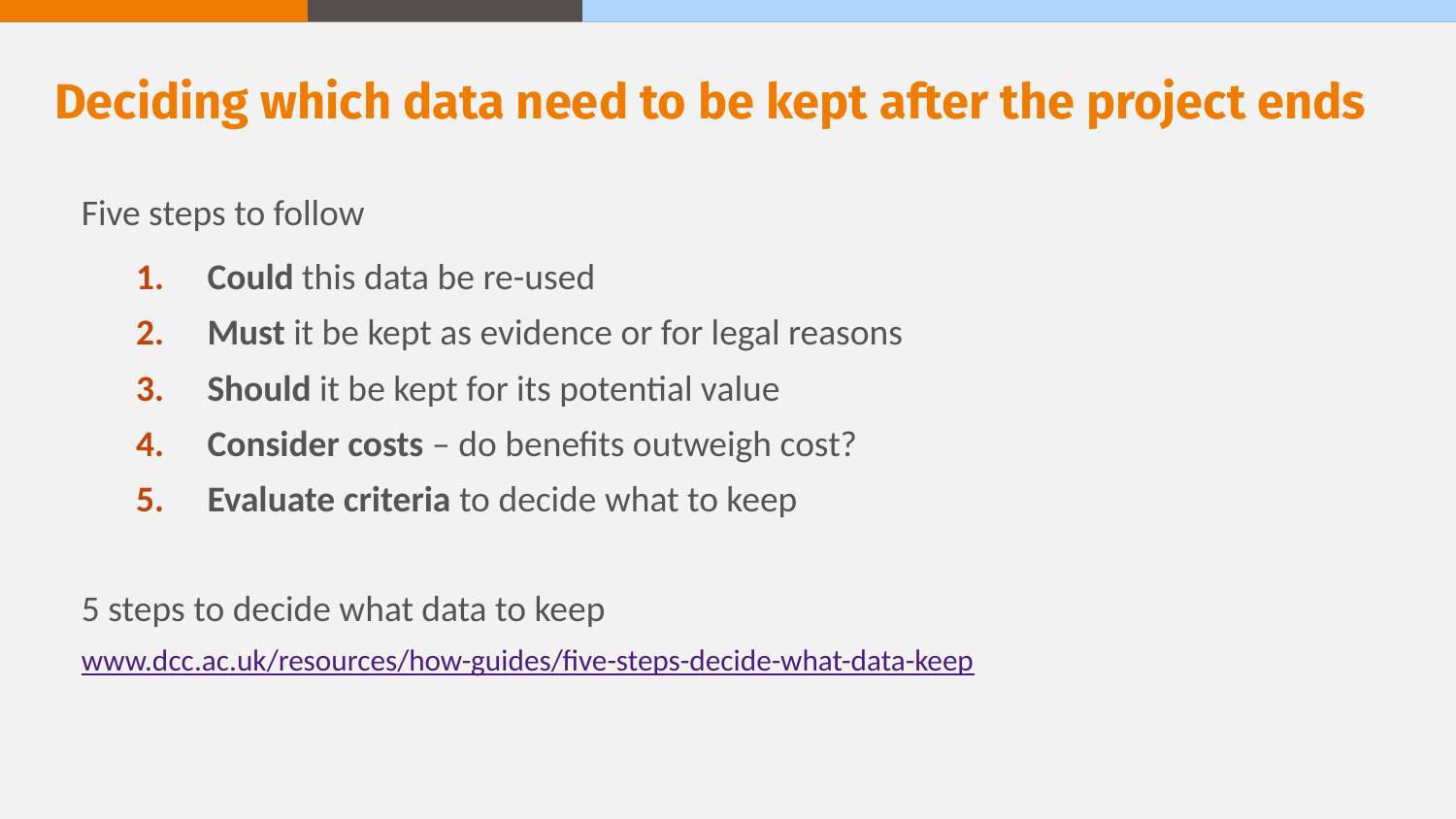

# Deciding which data need to be kept after the project ends
Five steps to follow
  Could this data be re-used
  Must it be kept as evidence or for legal reasons
  Should it be kept for its potential value
  Consider costs – do benefits outweigh cost?
  Evaluate criteria to decide what to keep

5 steps to decide what data to keep
www.dcc.ac.uk/resources/how-guides/five-steps-decide-what-data-keep